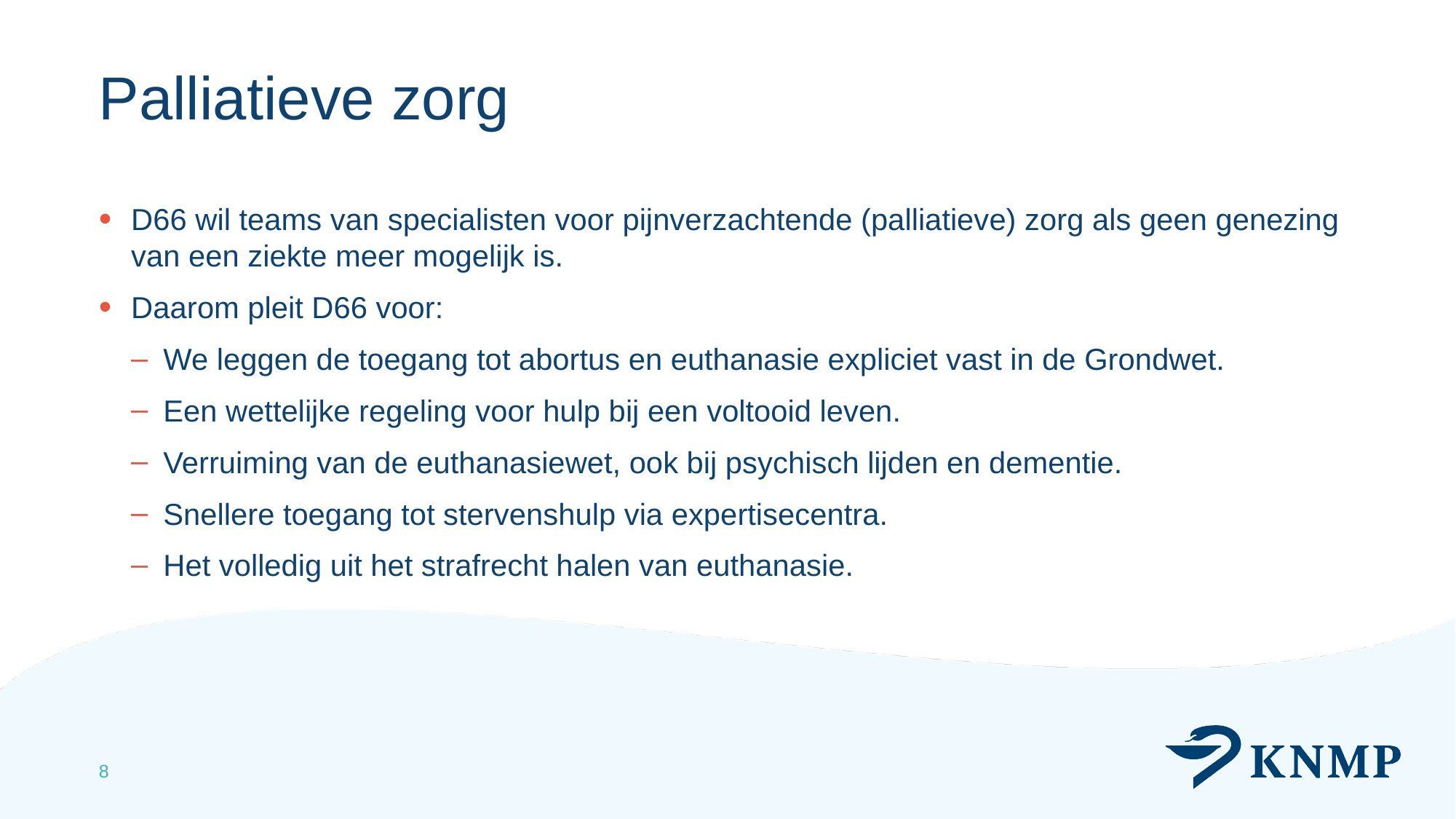

# Palliatieve zorg
D66 wil teams van specialisten voor pijnverzachtende (palliatieve) zorg als geen genezing van een ziekte meer mogelijk is.
Daarom pleit D66 voor:
We leggen de toegang tot abortus en euthanasie expliciet vast in de Grondwet.
Een wettelijke regeling voor hulp bij een voltooid leven.
Verruiming van de euthanasiewet, ook bij psychisch lijden en dementie.
Snellere toegang tot stervenshulp via expertisecentra.
Het volledig uit het strafrecht halen van euthanasie.
8